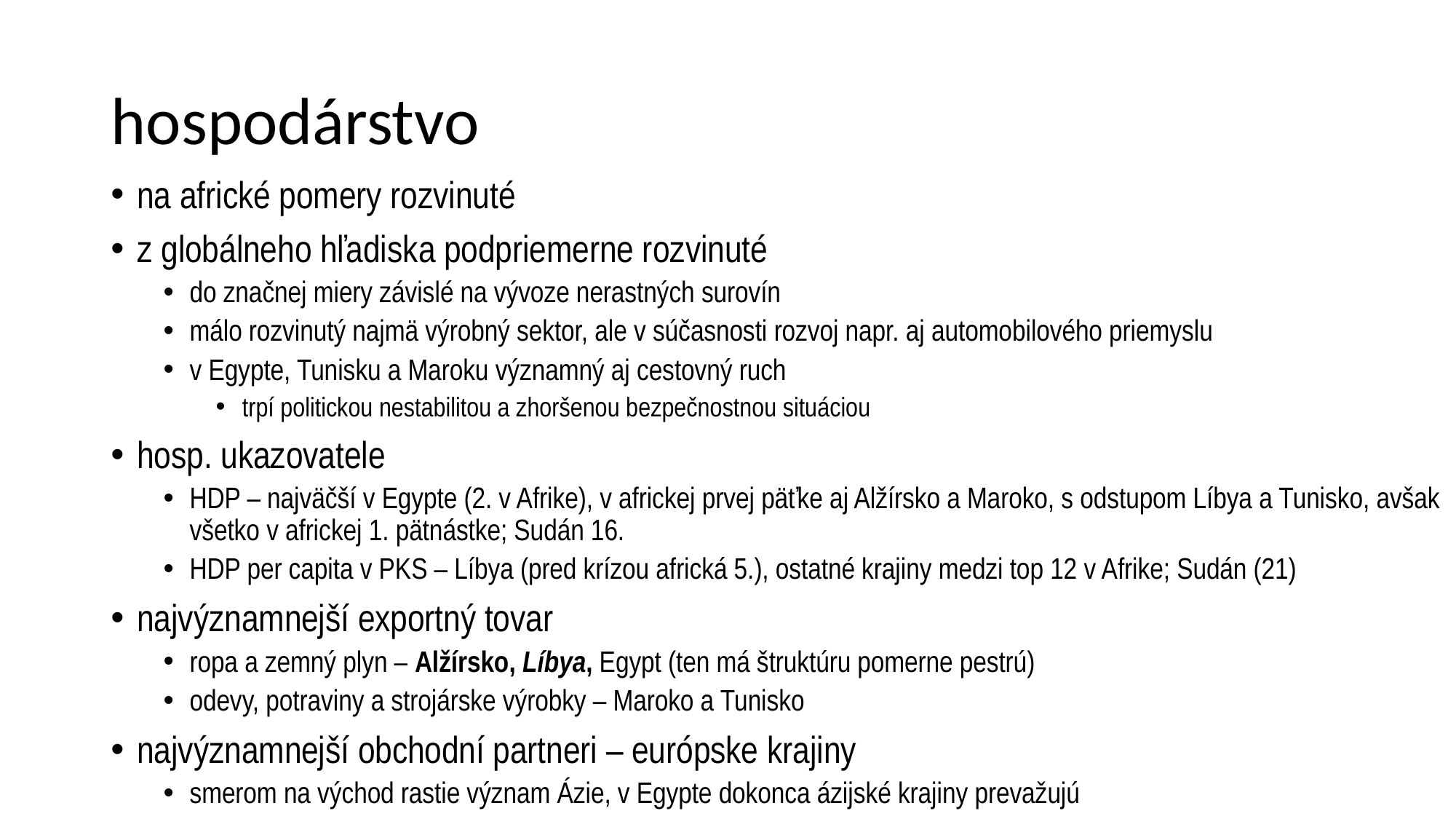

# hospodárstvo
na africké pomery rozvinuté
z globálneho hľadiska podpriemerne rozvinuté
do značnej miery závislé na vývoze nerastných surovín
málo rozvinutý najmä výrobný sektor, ale v súčasnosti rozvoj napr. aj automobilového priemyslu
v Egypte, Tunisku a Maroku významný aj cestovný ruch
trpí politickou nestabilitou a zhoršenou bezpečnostnou situáciou
hosp. ukazovatele
HDP – najväčší v Egypte (2. v Afrike), v africkej prvej päťke aj Alžírsko a Maroko, s odstupom Líbya a Tunisko, avšak všetko v africkej 1. pätnástke; Sudán 16.
HDP per capita v PKS – Líbya (pred krízou africká 5.), ostatné krajiny medzi top 12 v Afrike; Sudán (21)
najvýznamnejší exportný tovar
ropa a zemný plyn – Alžírsko, Líbya, Egypt (ten má štruktúru pomerne pestrú)
odevy, potraviny a strojárske výrobky – Maroko a Tunisko
najvýznamnejší obchodní partneri – európske krajiny
smerom na východ rastie význam Ázie, v Egypte dokonca ázijské krajiny prevažujú